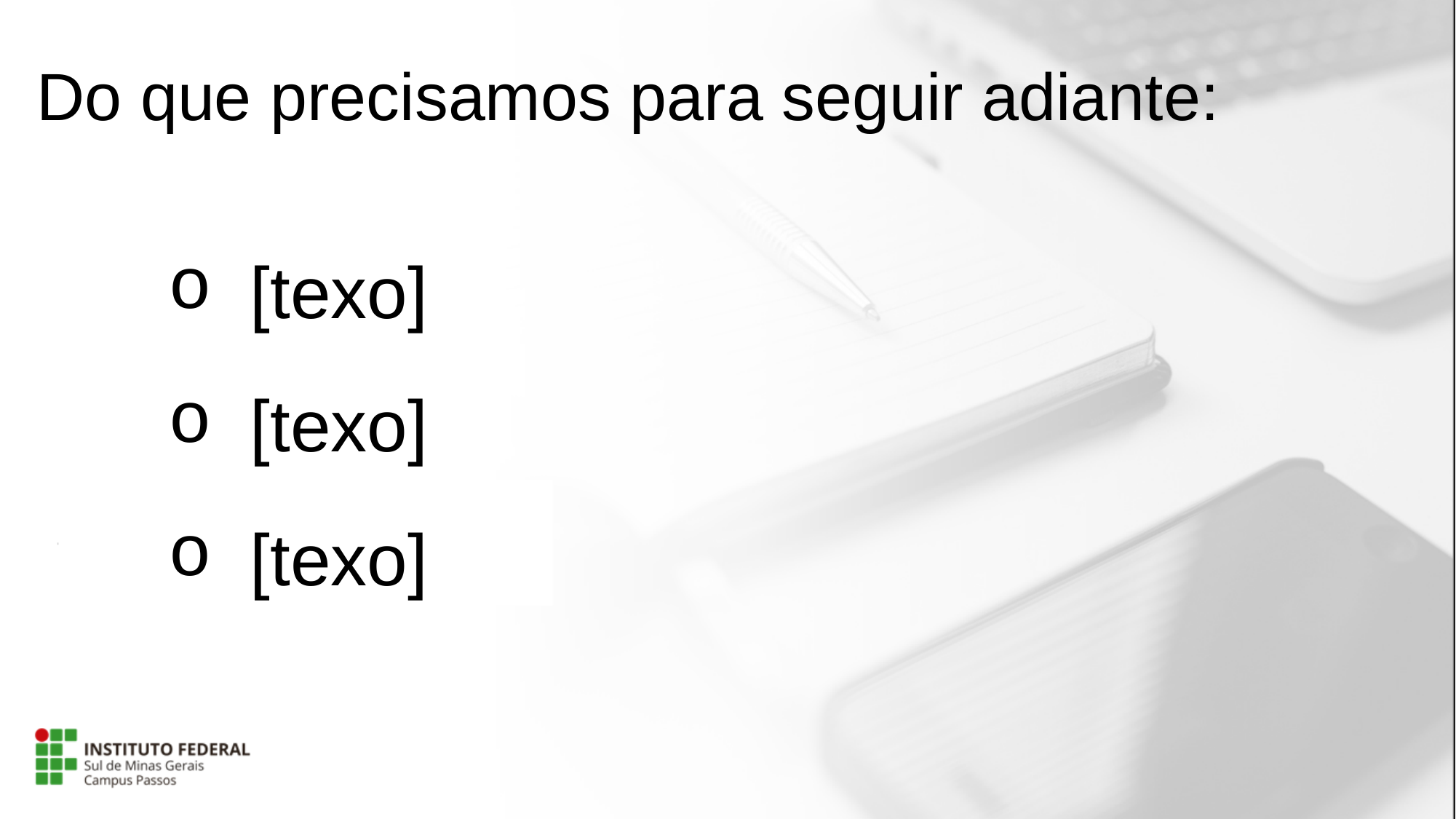

Do que precisamos para seguir adiante:
[texo]
[texo]
[texo]